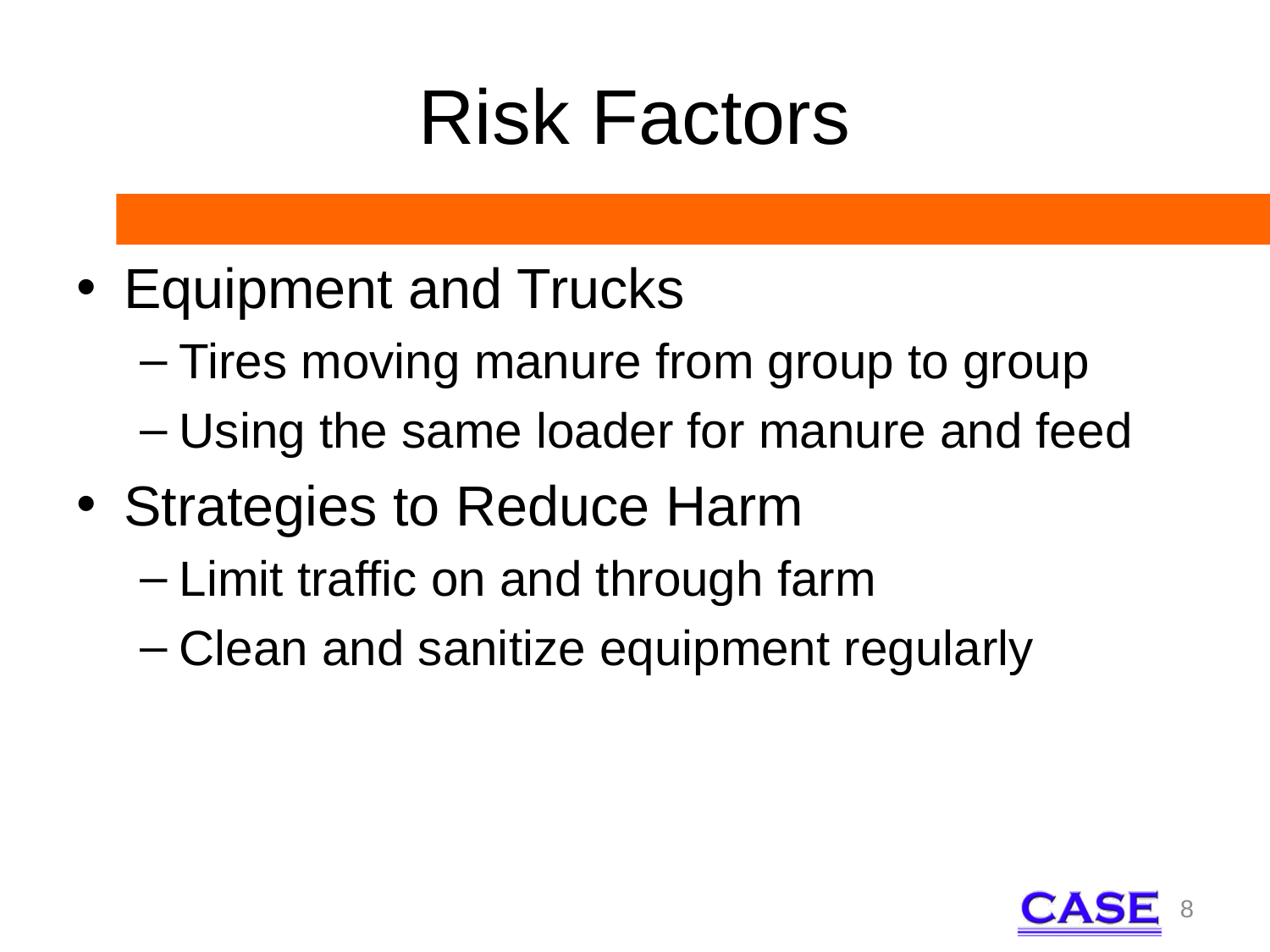

# Risk Factors
Equipment and Trucks
Tires moving manure from group to group
Using the same loader for manure and feed
Strategies to Reduce Harm
Limit traffic on and through farm
Clean and sanitize equipment regularly
8